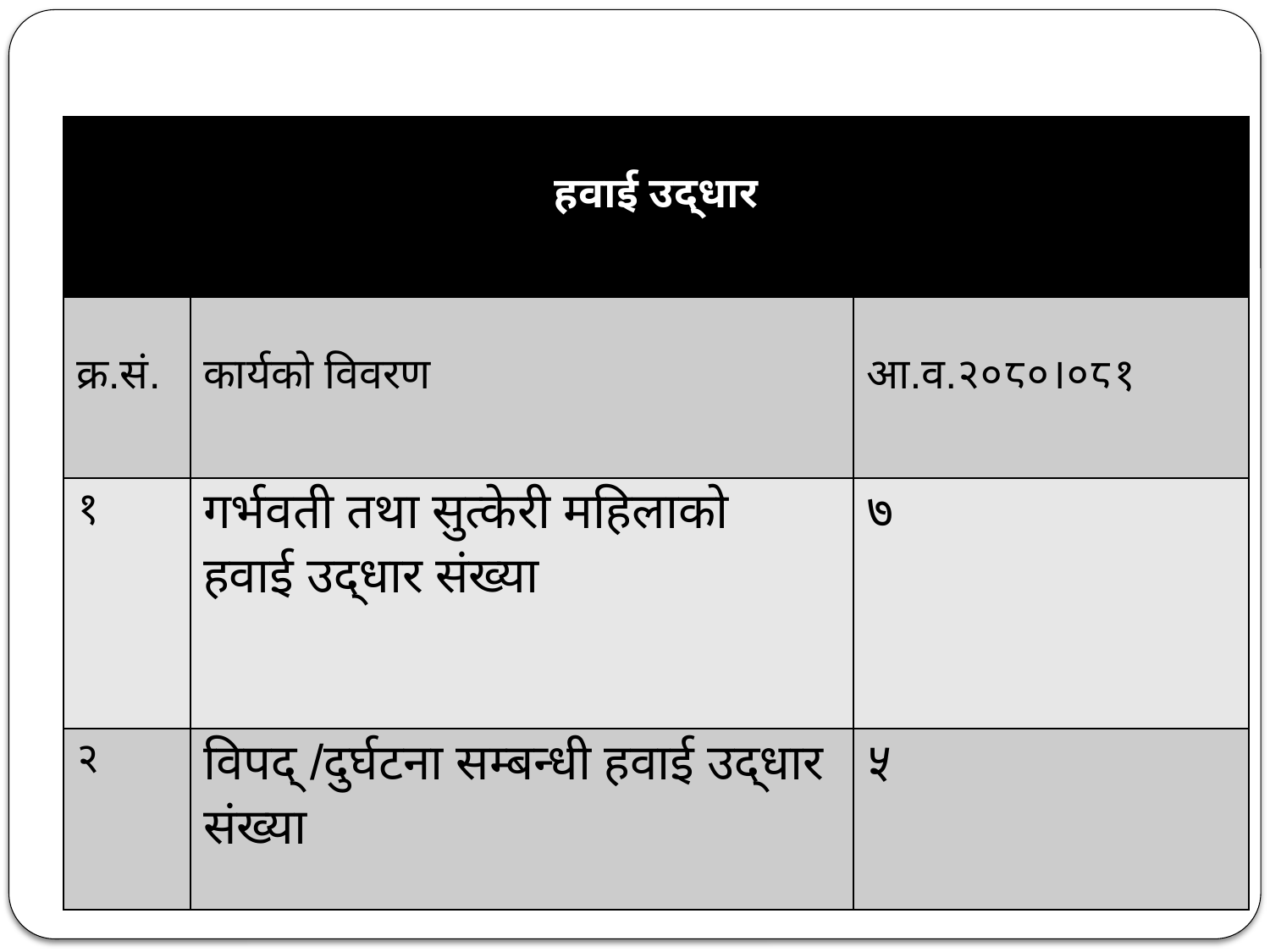

| हवाई उद्धार |  |  |
| --- | --- | --- |
| क्र.सं. | कार्यको विवरण | आ.व.२०८०।०८१ |
| १ | गर्भवती तथा सुत्केरी महिलाको हवाई उद्धार संख्या | ७ |
| २ | विपद् /दुर्घटना सम्बन्धी हवाई उद्धार संख्या | ५ |